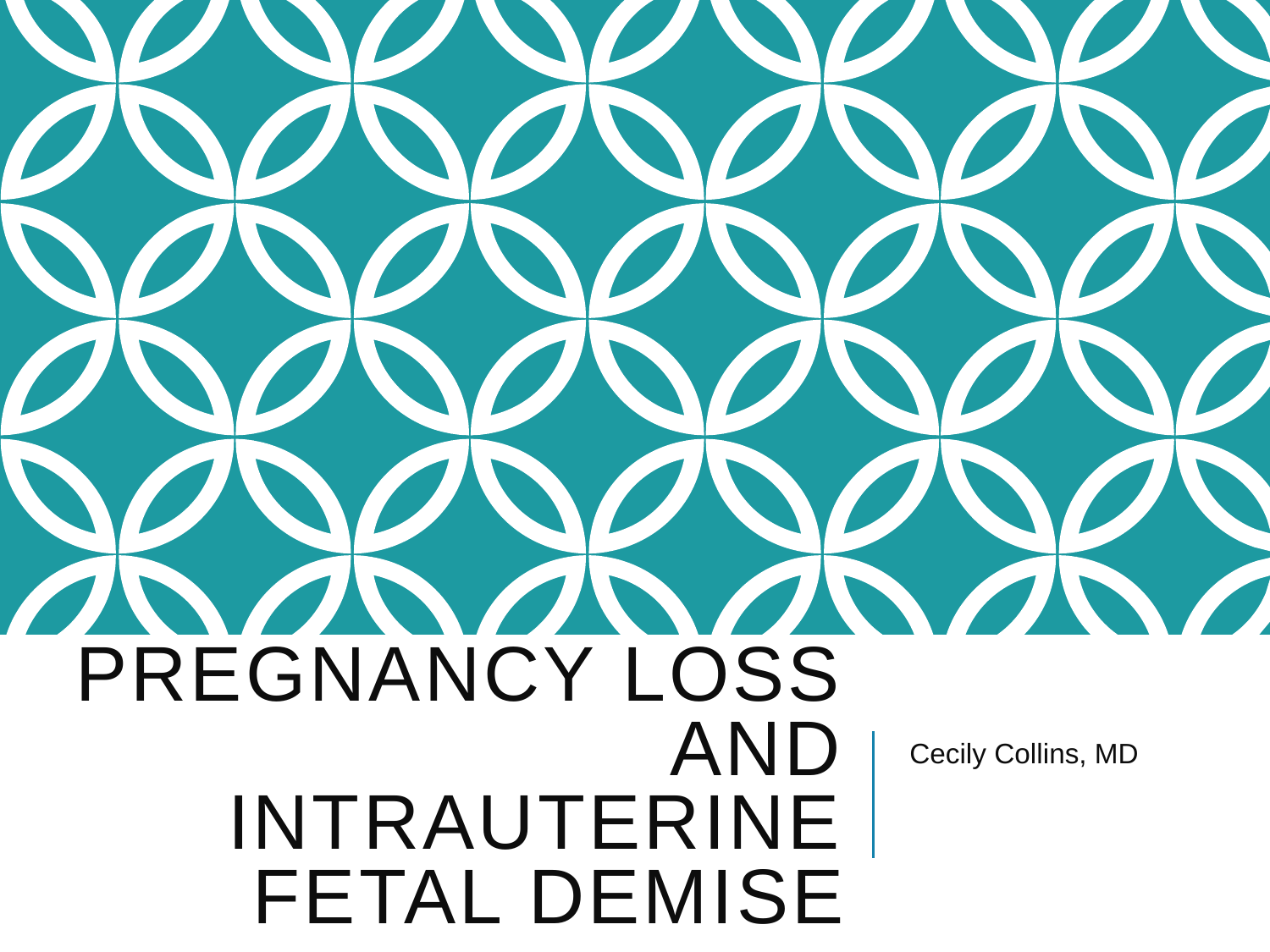

# Pregnancy Loss and Intrauterine Fetal Demise
Cecily Collins, MD